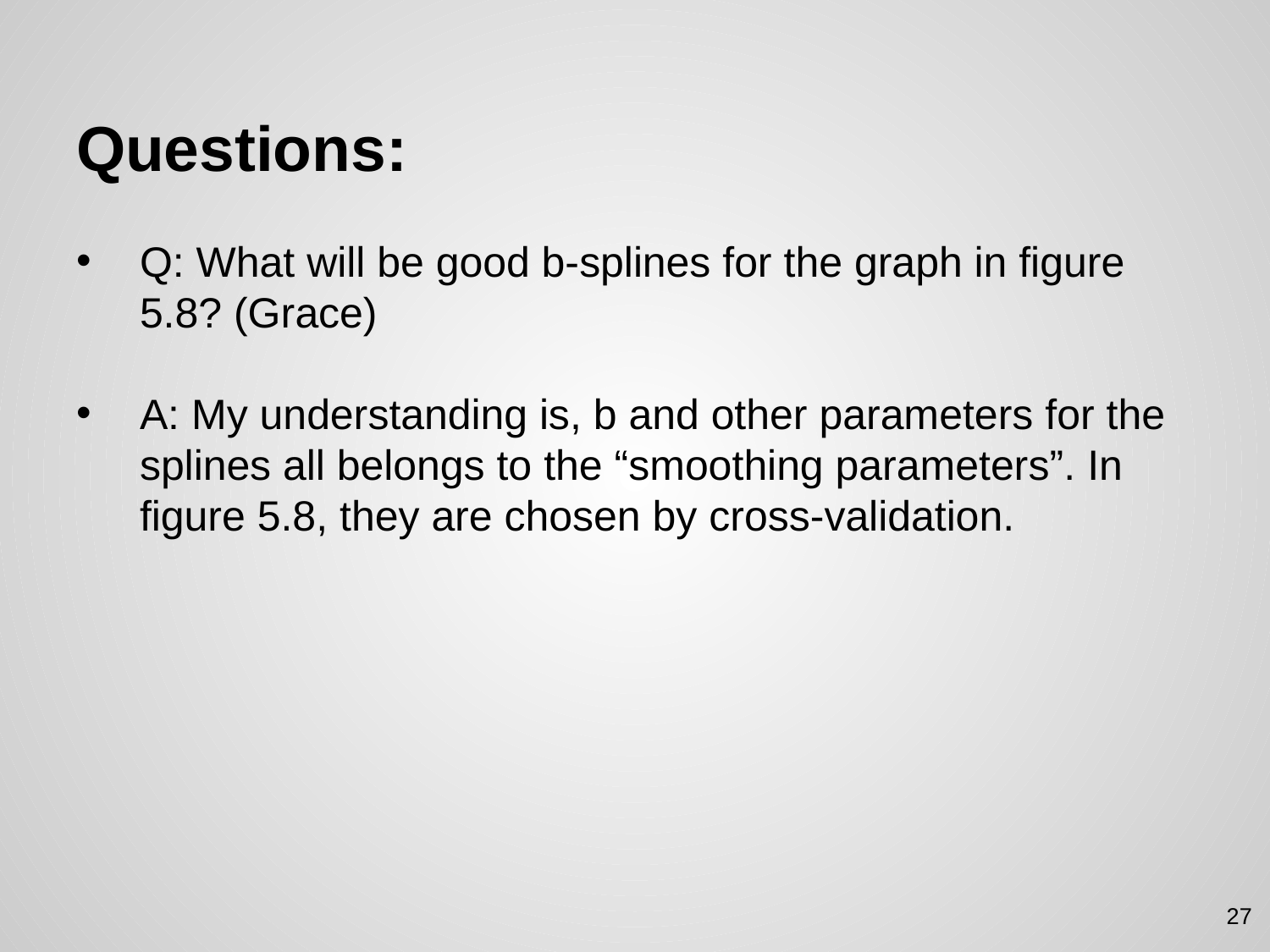

# Questions:
Q: What will be good b-splines for the graph in figure 5.8? (Grace)

A: My understanding is, b and other parameters for the splines all belongs to the “smoothing parameters”. In figure 5.8, they are chosen by cross-validation.

27